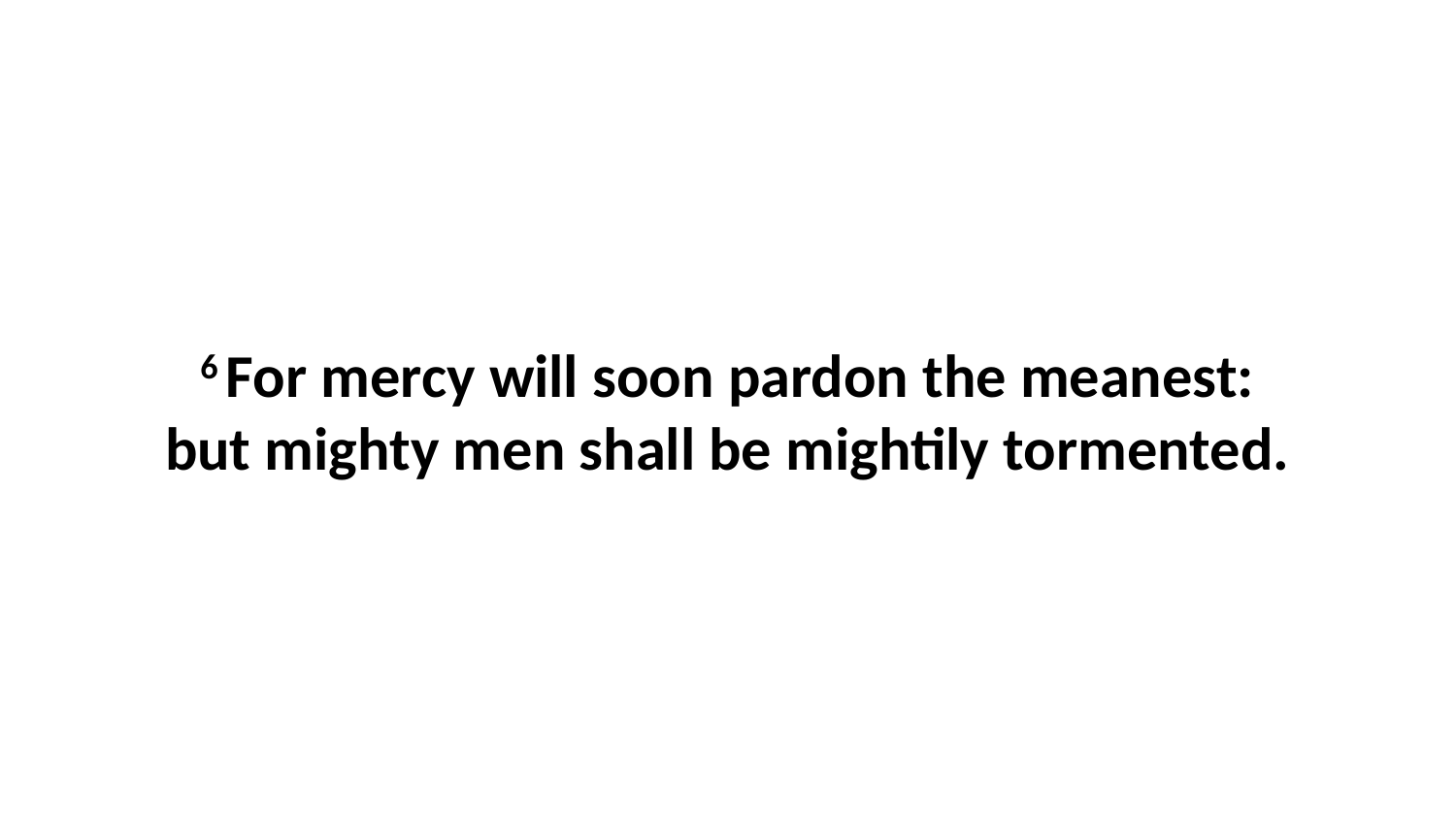

6 For mercy will soon pardon the meanest: but mighty men shall be mightily tormented.